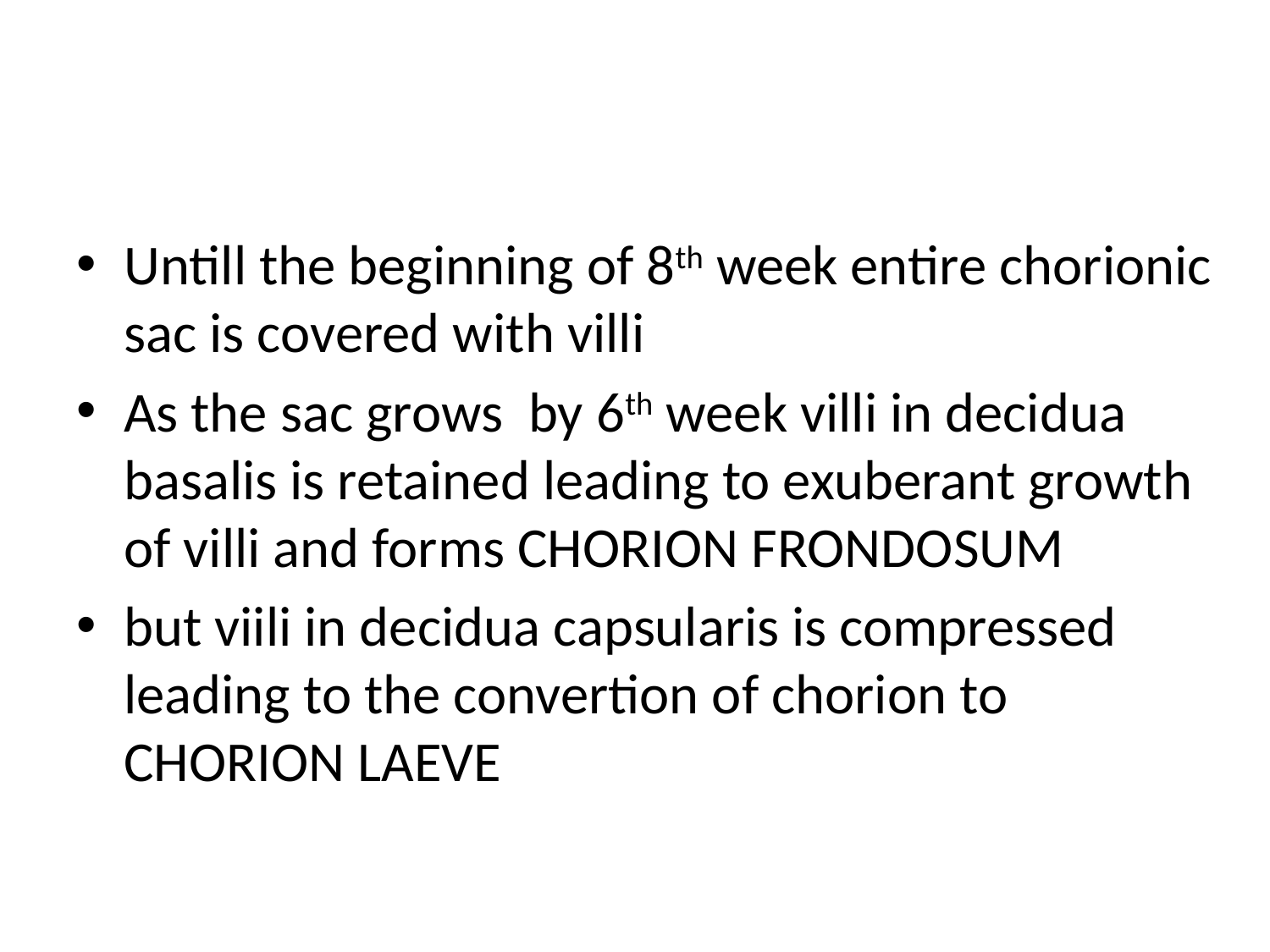

#
Untill the beginning of 8th week entire chorionic sac is covered with villi
As the sac grows  by 6th week villi in decidua basalis is retained leading to exuberant growth of villi and forms CHORION FRONDOSUM
but viili in decidua capsularis is compressed leading to the convertion of chorion to CHORION LAEVE